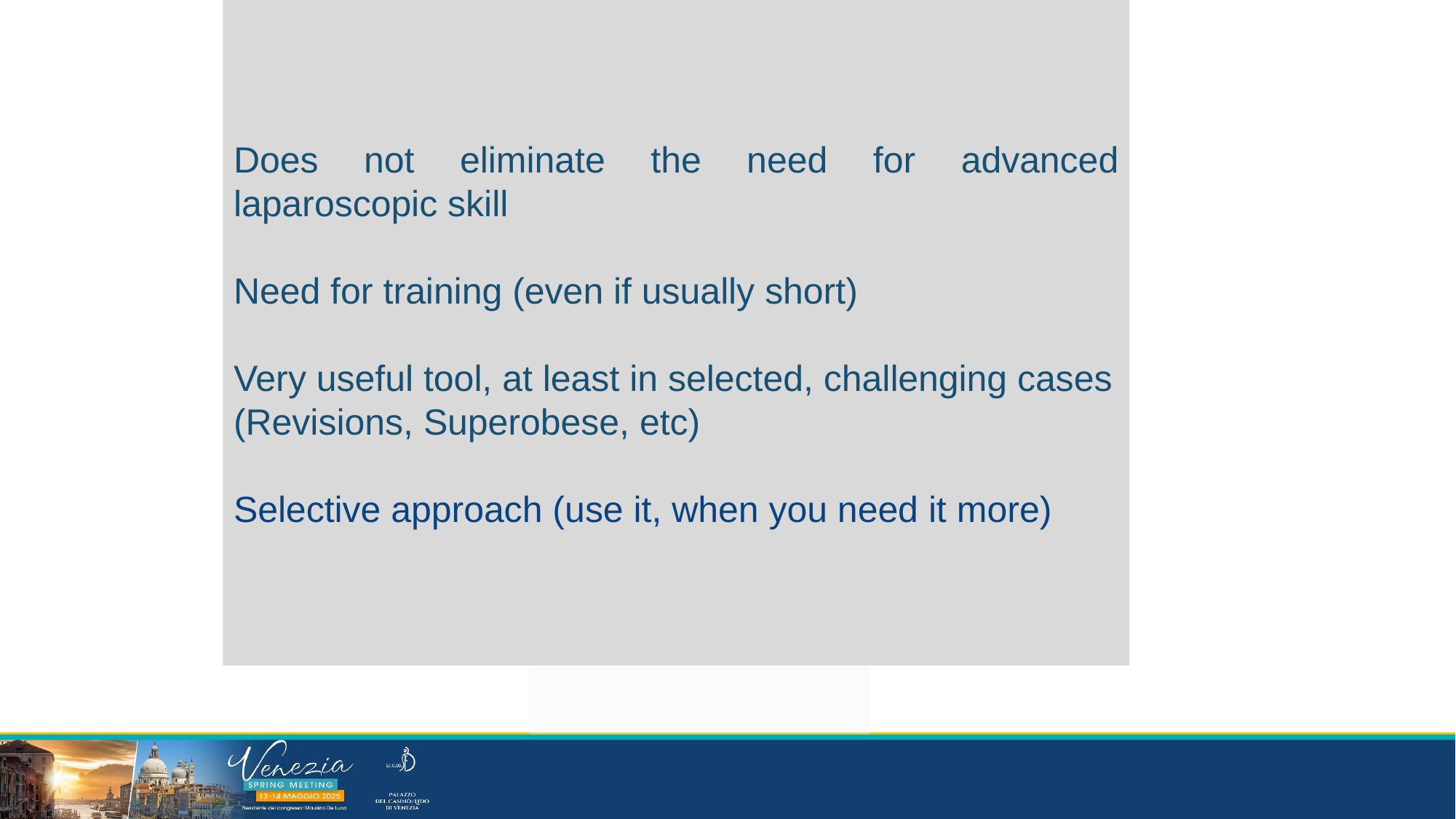

Does not eliminate the need for advanced laparoscopic skill

Need for training (even if usually short)

Very useful tool, at least in selected, challenging cases (Revisions, Superobese, etc)

Selective approach (use it, when you need it more)